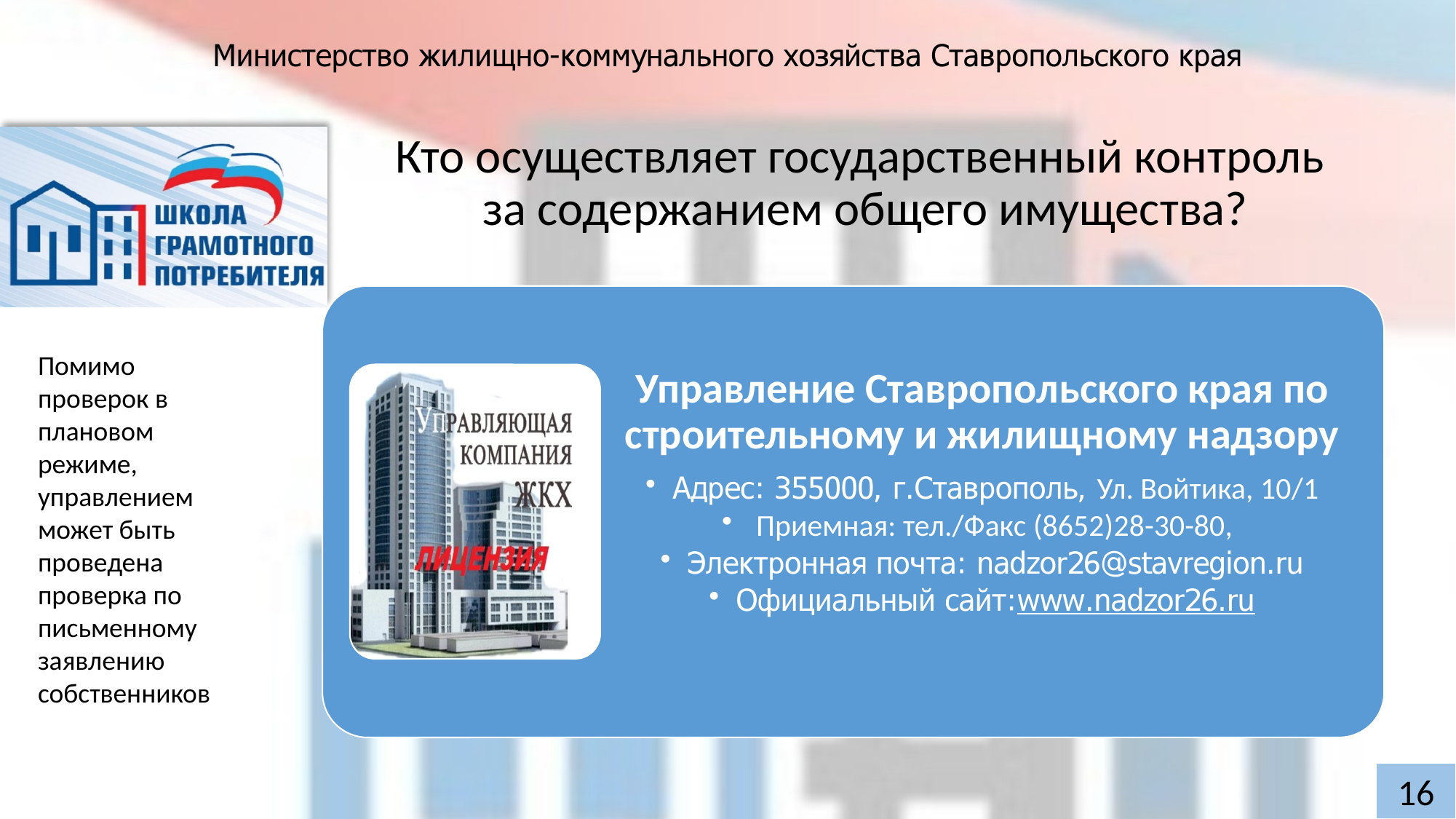

Кто осуществляет государственный контроль
за содержанием общего имущества?

Управление Ставропольского края по строительному и жилищному надзору
Адрес: 355000, г.Ставрополь, Ул. Войтика, 10/1
 Приемная: тел./Факс (8652)28-30-80,
Электронная почта: nadzor26@stavregion.ru
Официальный сайт:www.nadzor26.ru
Помимо проверок в плановом режиме, управлением может быть проведена проверка по письменному заявлению собственников
16